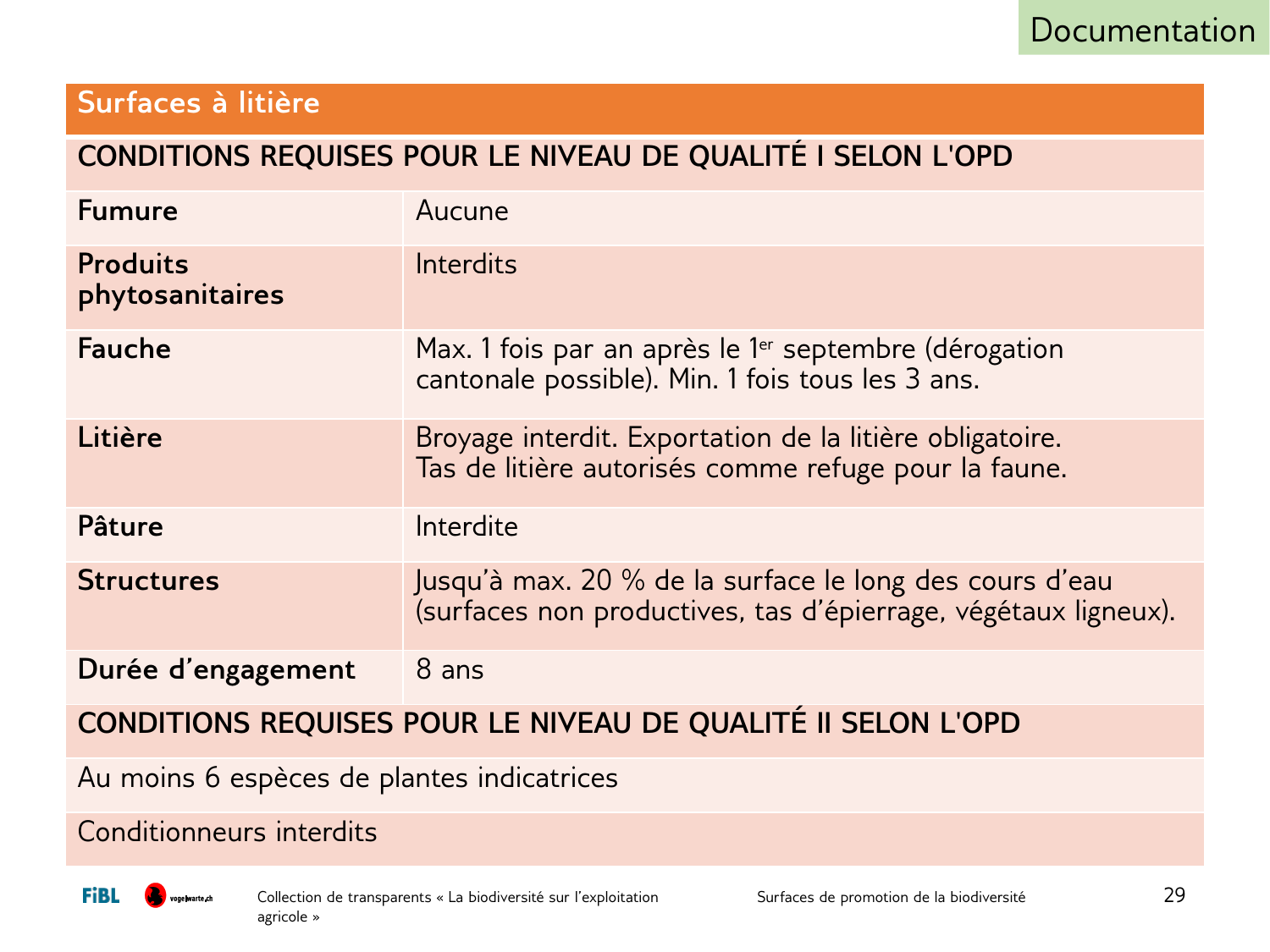

Documentation
| Surfaces à litière |  |
| --- | --- |
| CONDITIONS REQUISES POUR LE NIVEAU DE QUALITÉ I SELON L'OPD |  |
| Fumure | Aucune |
| Produits phytosanitaires | Interdits |
| Fauche | Max. 1 fois par an après le 1er septembre (dérogation cantonale possible). Min. 1 fois tous les 3 ans. |
| Litière | Broyage interdit. Exportation de la litière obligatoire. Tas de litière autorisés comme refuge pour la faune. |
| Pâture | Interdite |
| Structures | Jusqu’à max. 20 % de la surface le long des cours d’eau (surfaces non productives, tas d’épierrage, végétaux ligneux). |
| Durée d’engagement | 8 ans |
| CONDITIONS REQUISES POUR LE NIVEAU DE QUALITÉ II SELON L'OPD |  |
| Au moins 6 espèces de plantes indicatrices |  |
| Conditionneurs interdits |  |
29